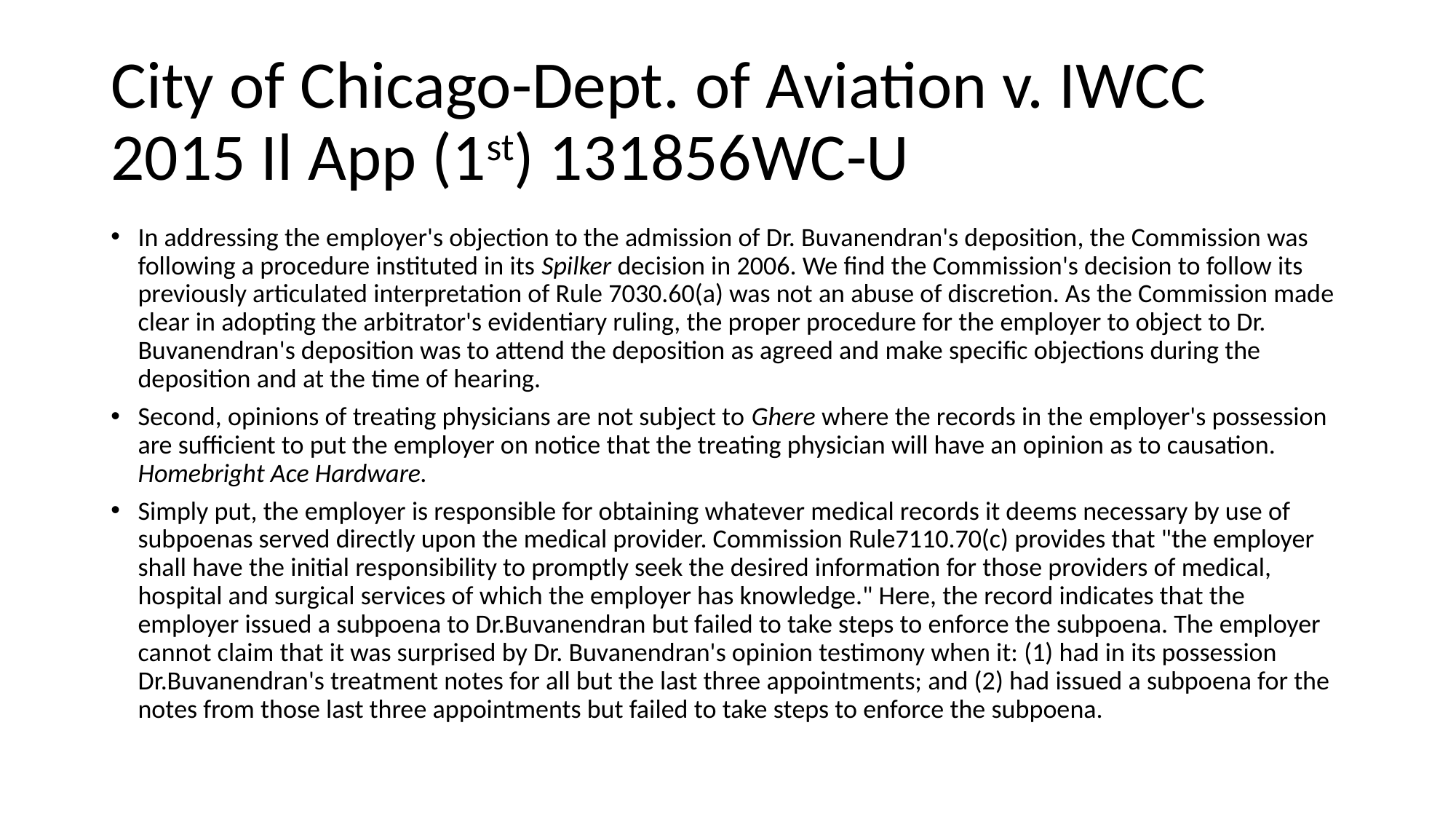

# City of Chicago-Dept. of Aviation v. IWCC 2015 Il App (1st) 131856WC-U
In addressing the employer's objection to the admission of Dr. Buvanendran's deposition, the Commission was following a procedure instituted in its Spilker decision in 2006. We find the Commission's decision to follow its previously articulated interpretation of Rule 7030.60(a) was not an abuse of discretion. As the Commission made clear in adopting the arbitrator's evidentiary ruling, the proper procedure for the employer to object to Dr. Buvanendran's deposition was to attend the deposition as agreed and make specific objections during the deposition and at the time of hearing.
Second, opinions of treating physicians are not subject to Ghere where the records in the employer's possession are sufficient to put the employer on notice that the treating physician will have an opinion as to causation. Homebright Ace Hardware.
Simply put, the employer is responsible for obtaining whatever medical records it deems necessary by use of subpoenas served directly upon the medical provider. Commission Rule7110.70(c) provides that "the employer shall have the initial responsibility to promptly seek the desired information for those providers of medical, hospital and surgical services of which the employer has knowledge." Here, the record indicates that the employer issued a subpoena to Dr.Buvanendran but failed to take steps to enforce the subpoena. The employer cannot claim that it was surprised by Dr. Buvanendran's opinion testimony when it: (1) had in its possession Dr.Buvanendran's treatment notes for all but the last three appointments; and (2) had issued a subpoena for the notes from those last three appointments but failed to take steps to enforce the subpoena.